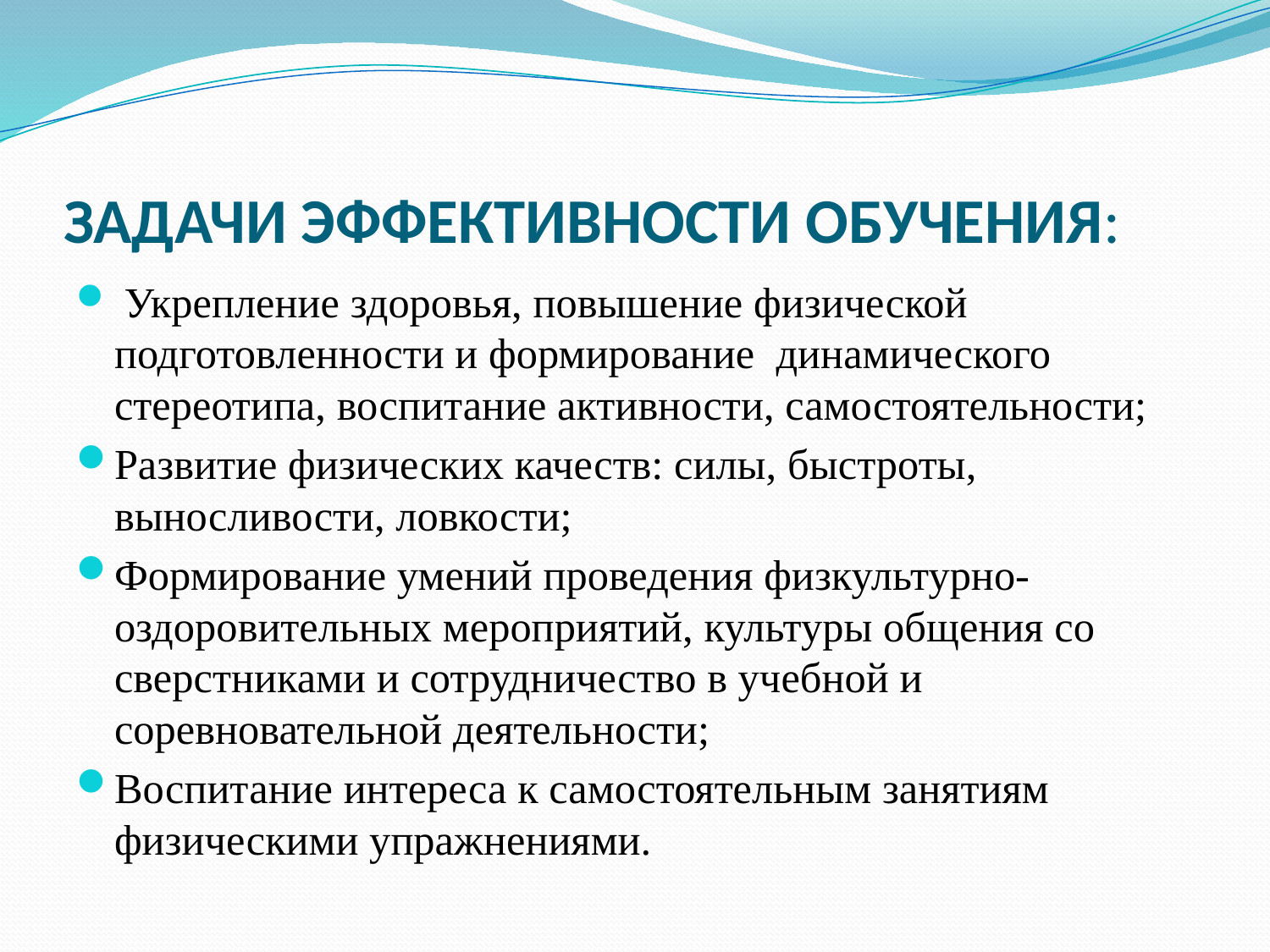

# ЗАДАЧИ ЭФФЕКТИВНОСТИ ОБУЧЕНИЯ:
 Укрепление здоровья, повышение физической подготовленности и формирование  динамического стереотипа, воспитание активности, самостоятельности;
Развитие физических качеств: силы, быстроты, выносливости, ловкости;
Формирование умений проведения физкультурно-оздоровительных мероприятий, культуры общения со сверстниками и сотрудничество в учебной и соревновательной деятельности;
Воспитание интереса к самостоятельным занятиям физическими упражнениями.